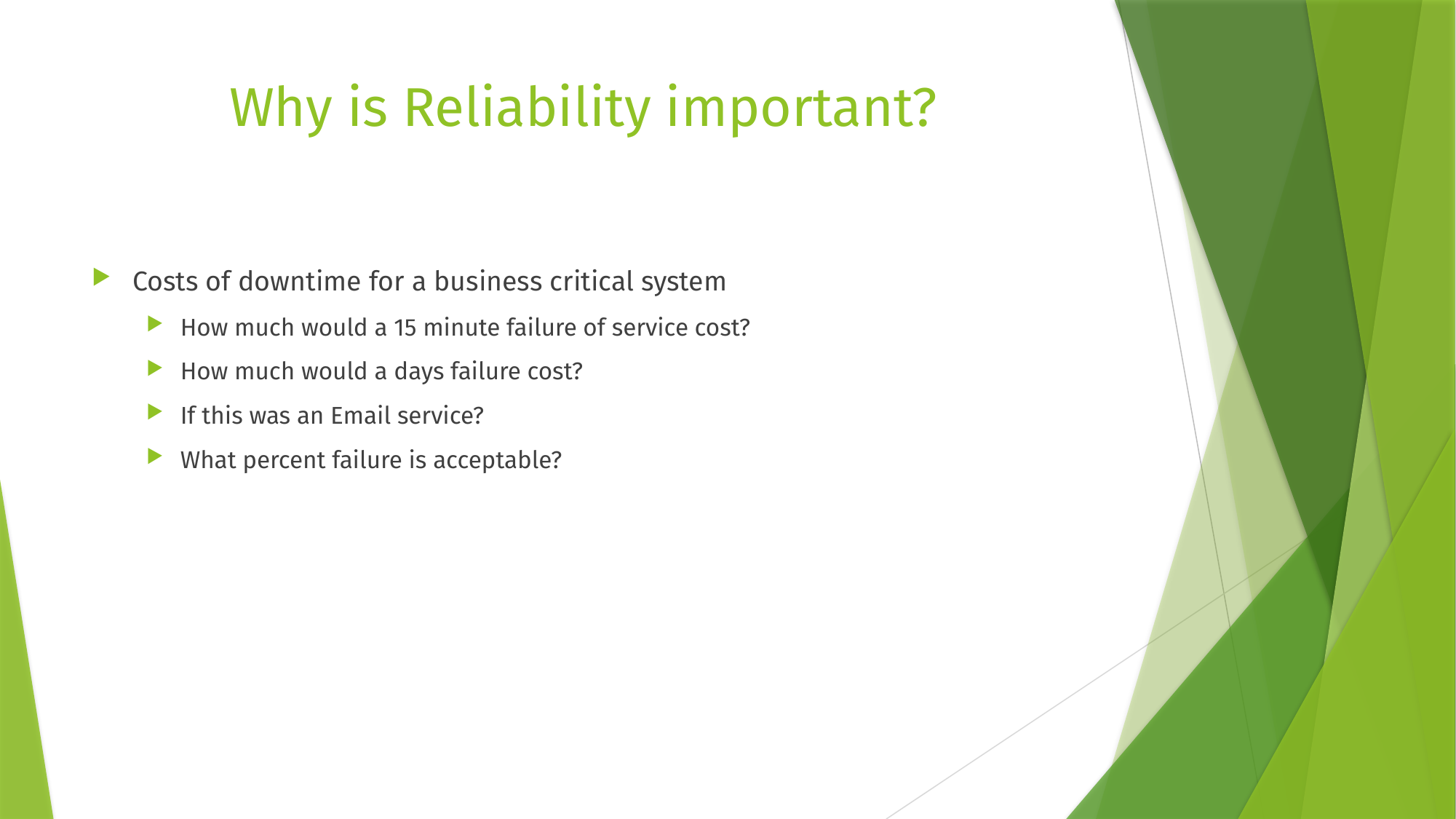

Costs of downtime for a business critical system
How much would a 15 minute failure of service cost?
How much would a days failure cost?
If this was an Email service?
What percent failure is acceptable?
Why is Reliability important?